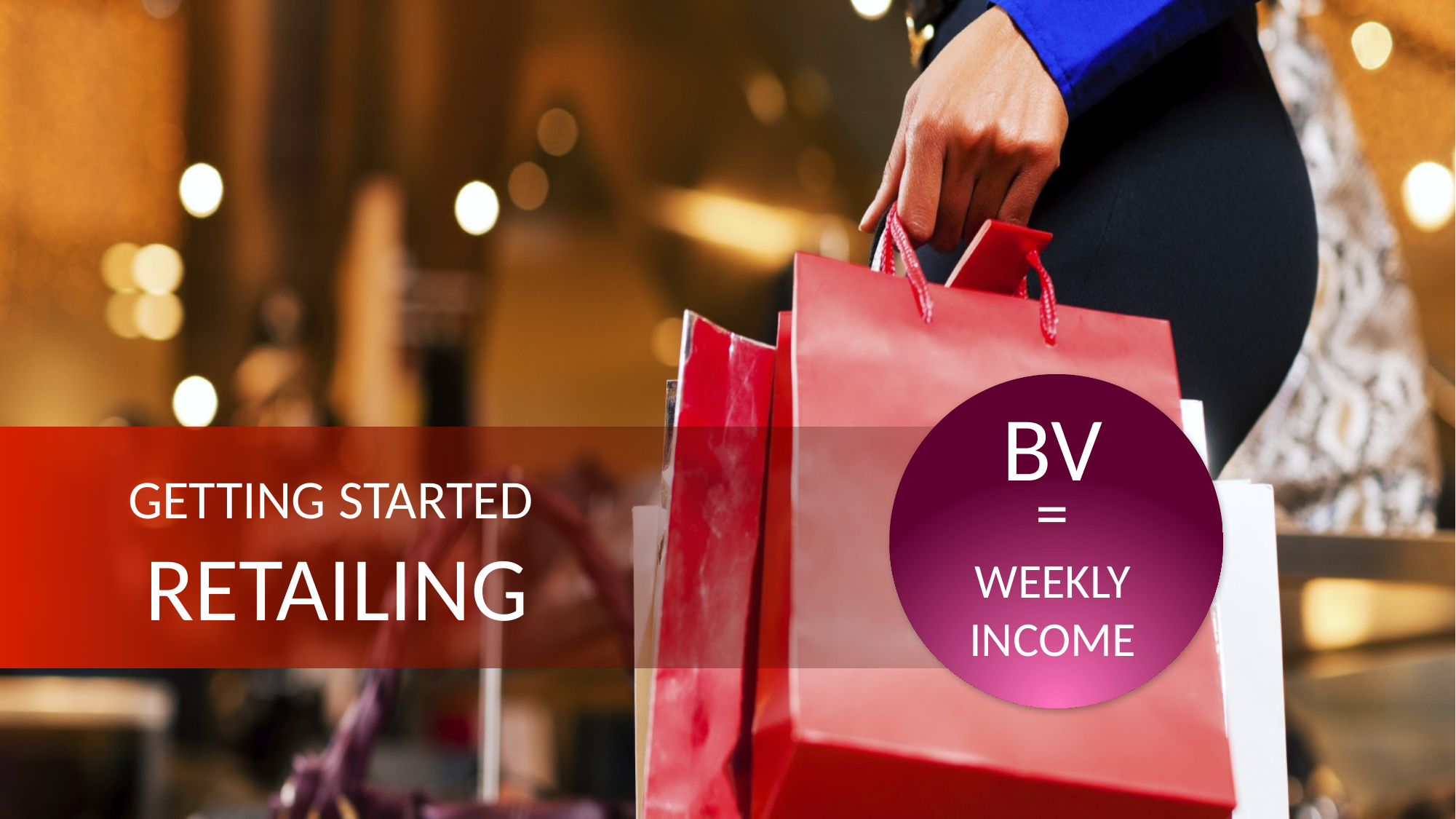

=
Weekly income
BV

Getting Started
Retailing